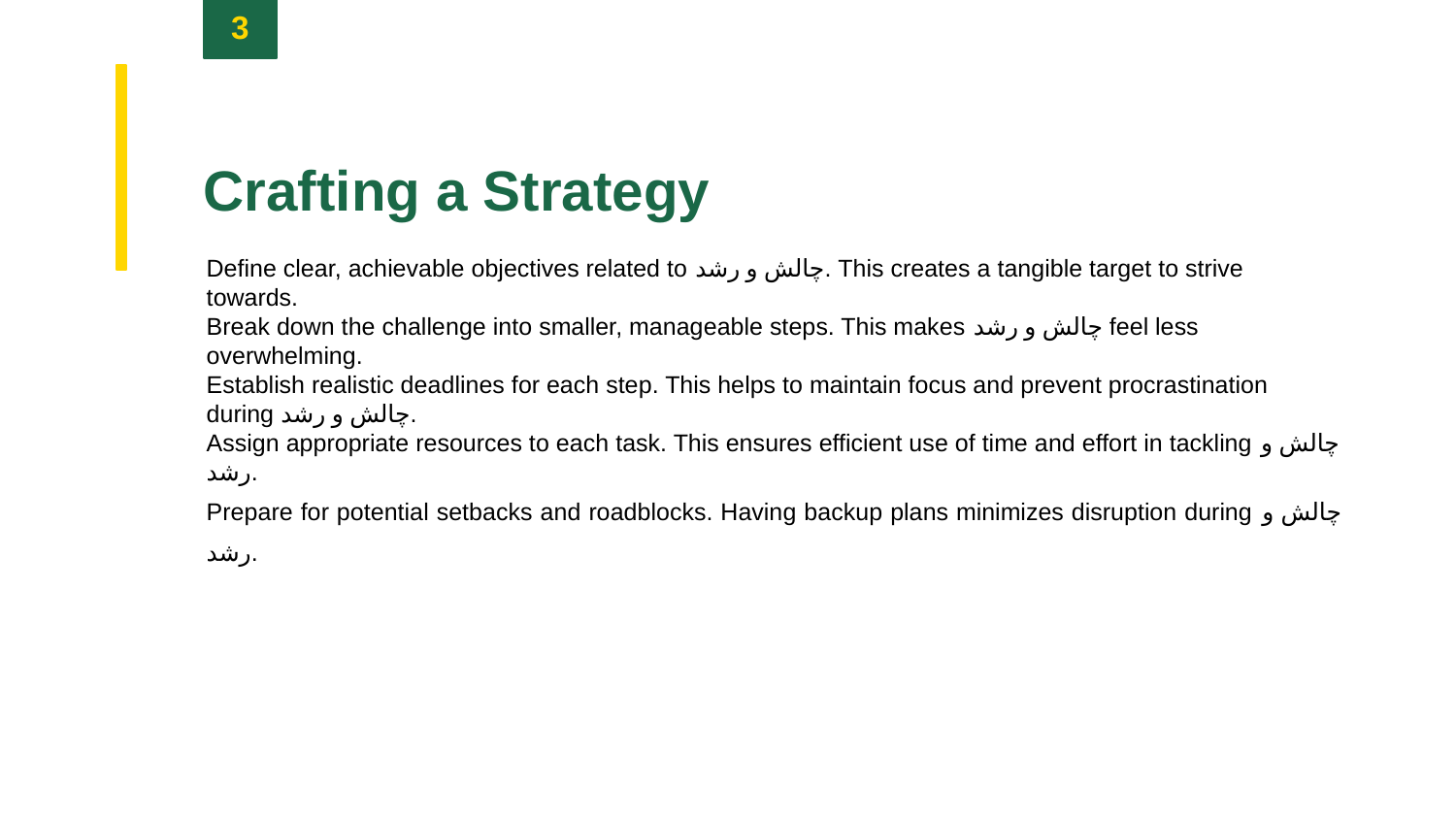

3

Crafting a Strategy
Define clear, achievable objectives related to چالش و رشد. This creates a tangible target to strive towards.
Break down the challenge into smaller, manageable steps. This makes چالش و رشد feel less overwhelming.
Establish realistic deadlines for each step. This helps to maintain focus and prevent procrastination during چالش و رشد.
Assign appropriate resources to each task. This ensures efficient use of time and effort in tackling چالش و رشد.
Prepare for potential setbacks and roadblocks. Having backup plans minimizes disruption during چالش و رشد.